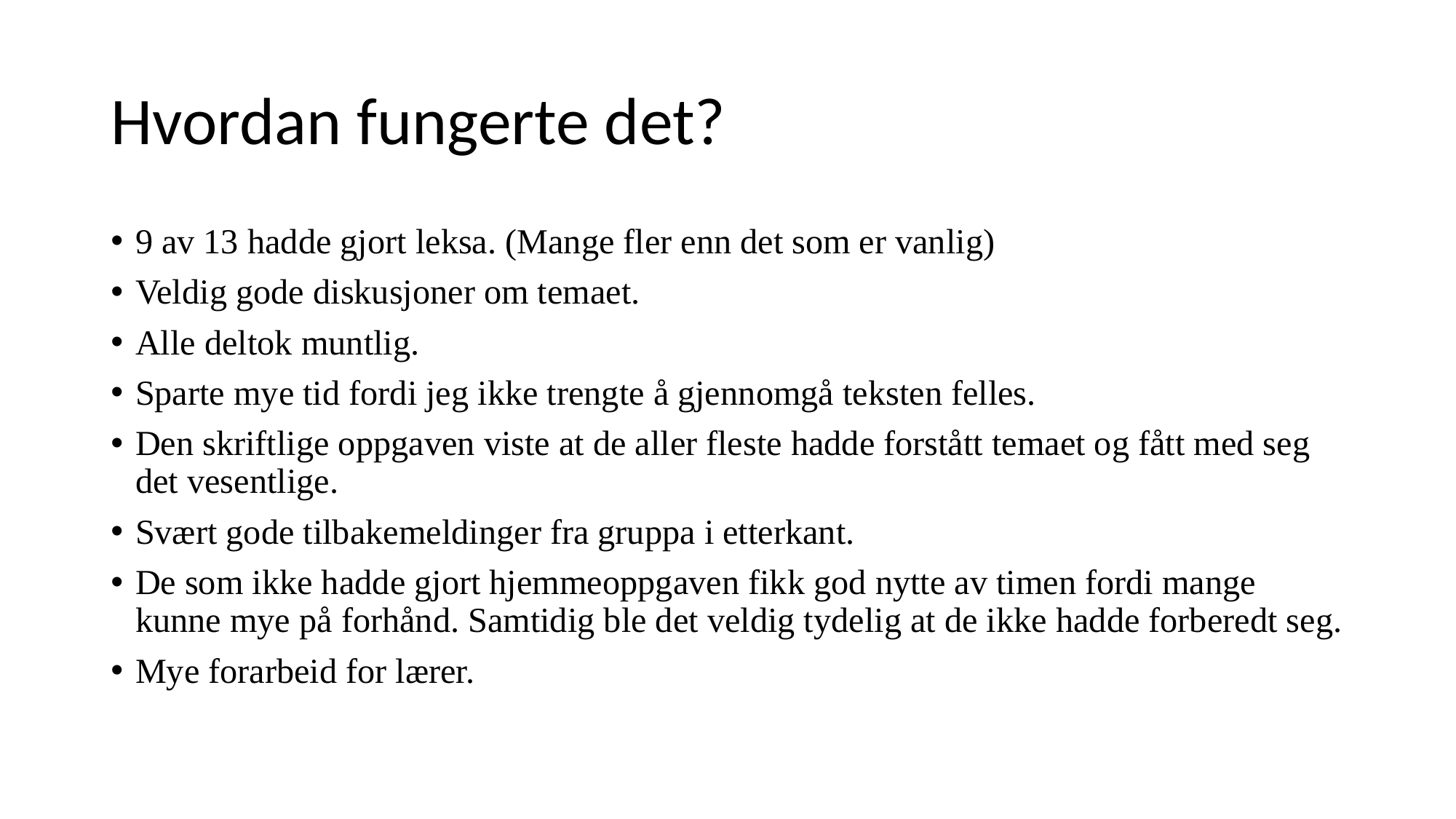

# Hvordan fungerte det?
9 av 13 hadde gjort leksa. (Mange fler enn det som er vanlig)
Veldig gode diskusjoner om temaet.
Alle deltok muntlig.
Sparte mye tid fordi jeg ikke trengte å gjennomgå teksten felles.
Den skriftlige oppgaven viste at de aller fleste hadde forstått temaet og fått med seg det vesentlige.
Svært gode tilbakemeldinger fra gruppa i etterkant.
De som ikke hadde gjort hjemmeoppgaven fikk god nytte av timen fordi mange kunne mye på forhånd. Samtidig ble det veldig tydelig at de ikke hadde forberedt seg.
Mye forarbeid for lærer.